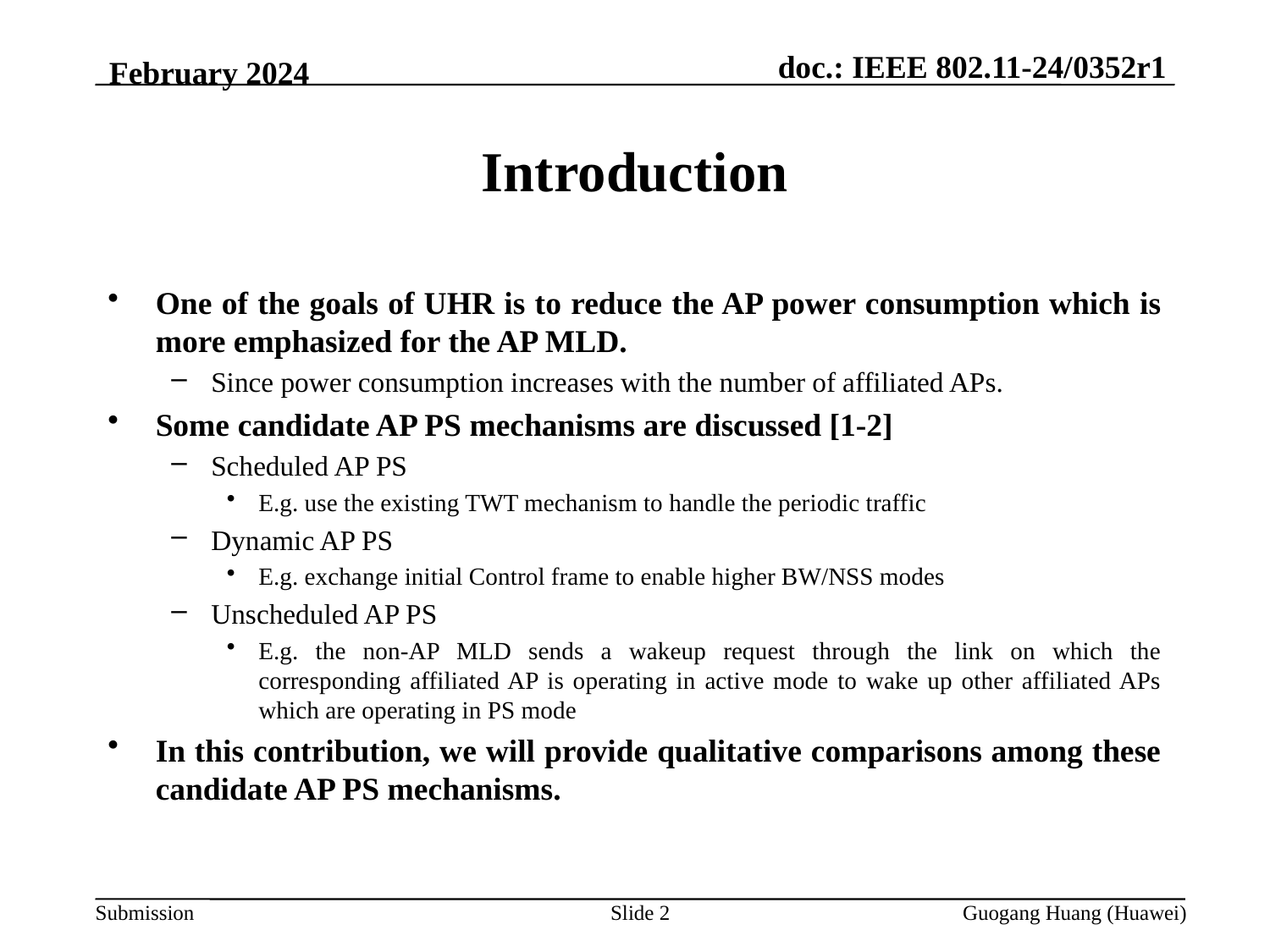

February 2024
Introduction
One of the goals of UHR is to reduce the AP power consumption which is more emphasized for the AP MLD.
Since power consumption increases with the number of affiliated APs.
Some candidate AP PS mechanisms are discussed [1-2]
Scheduled AP PS
E.g. use the existing TWT mechanism to handle the periodic traffic
Dynamic AP PS
E.g. exchange initial Control frame to enable higher BW/NSS modes
Unscheduled AP PS
E.g. the non-AP MLD sends a wakeup request through the link on which the corresponding affiliated AP is operating in active mode to wake up other affiliated APs which are operating in PS mode
In this contribution, we will provide qualitative comparisons among these candidate AP PS mechanisms.
Slide 2
Guogang Huang (Huawei)